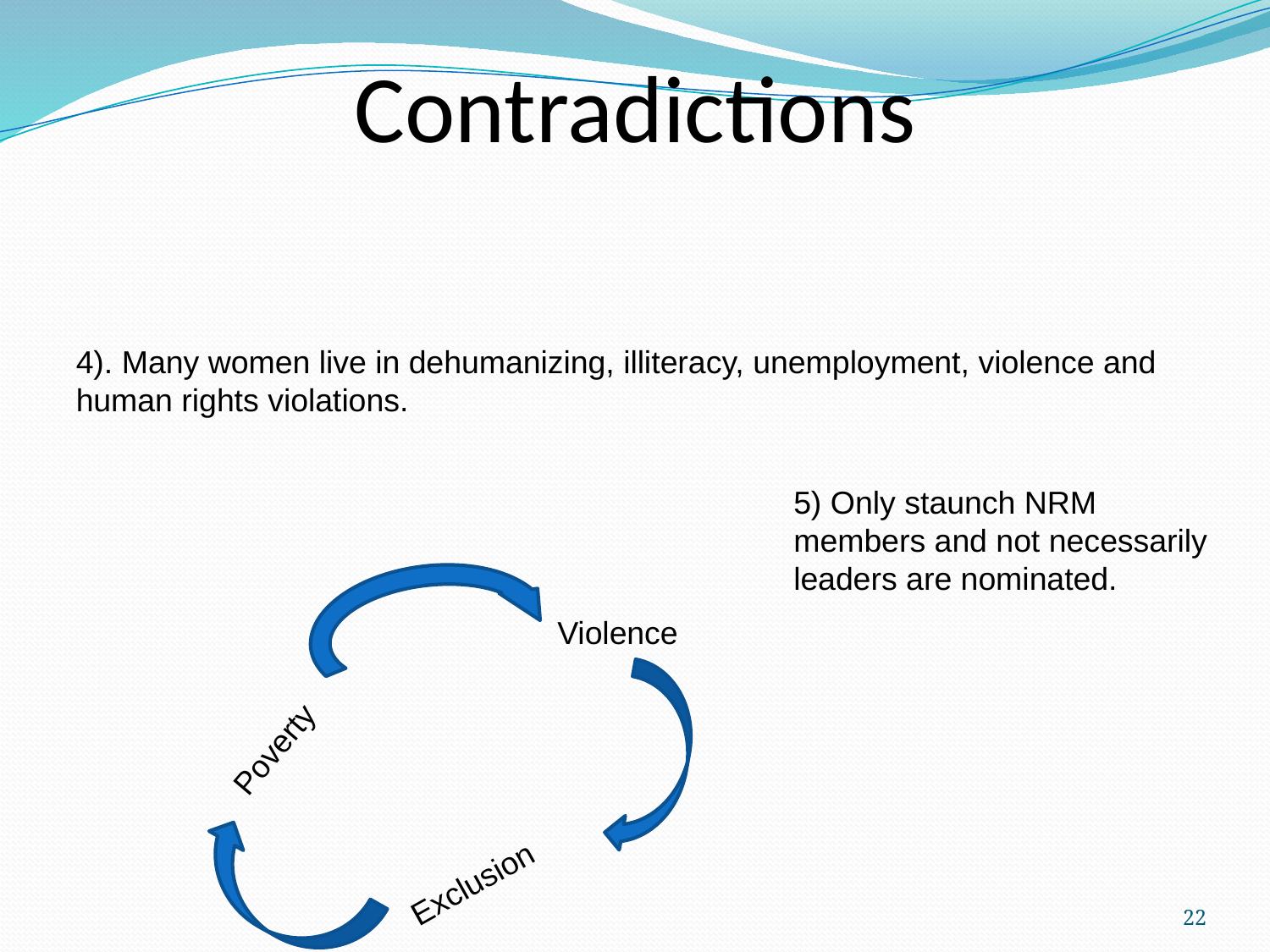

# Contradictions

4). Many women live in dehumanizing, illiteracy, unemployment, violence and human rights violations.
5) Only staunch NRM members and not necessarily leaders are nominated.

Violence

Poverty

Exclusion
22